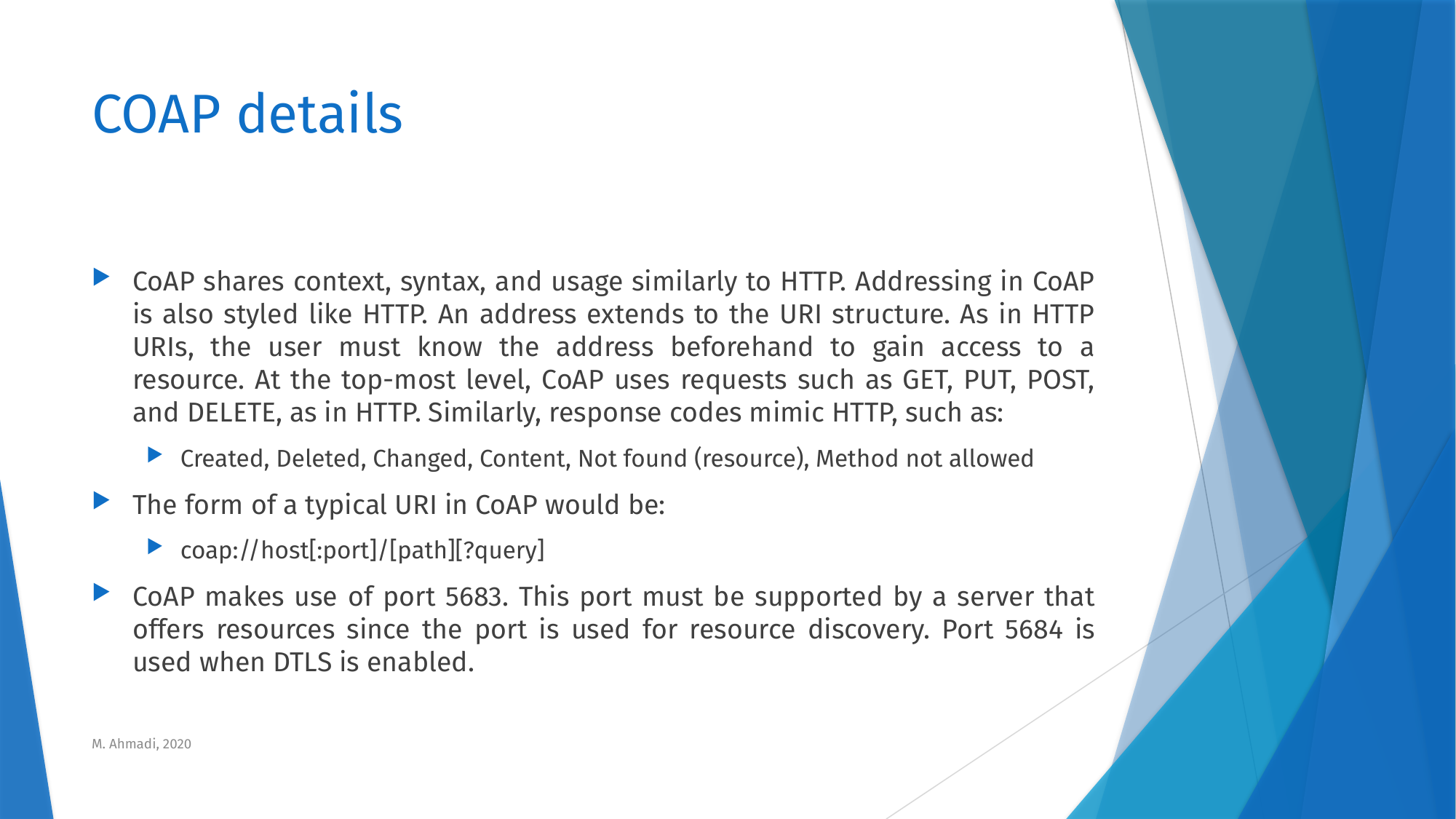

# COAP details
CoAP shares context, syntax, and usage similarly to HTTP. Addressing in CoAP is also styled like HTTP. An address extends to the URI structure. As in HTTP URIs, the user must know the address beforehand to gain access to a resource. At the top-most level, CoAP uses requests such as GET, PUT, POST, and DELETE, as in HTTP. Similarly, response codes mimic HTTP, such as:
Created, Deleted, Changed, Content, Not found (resource), Method not allowed
The form of a typical URI in CoAP would be:
coap://host[:port]/[path][?query]
CoAP makes use of port 5683. This port must be supported by a server that offers resources since the port is used for resource discovery. Port 5684 is used when DTLS is enabled.
M. Ahmadi, 2020